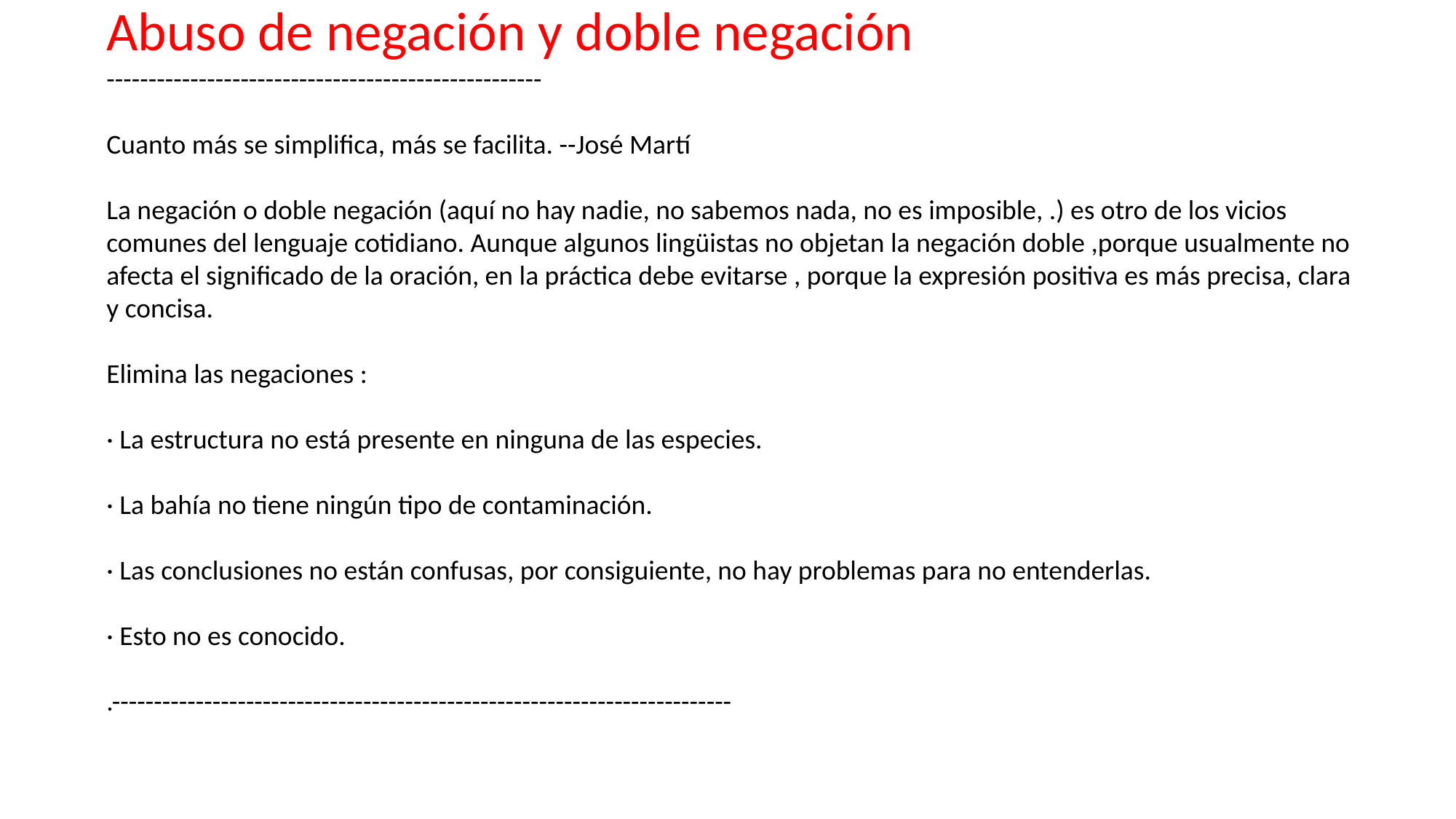

Abuso de negación y doble negación
----------------------------------------------------

Cuanto más se simplifica, más se facilita. --José Martí

La negación o doble negación (aquí no hay nadie, no sabemos nada, no es imposible, .) es otro de los vicios comunes del lenguaje cotidiano. Aunque algunos lingüistas no objetan la negación doble ,porque usualmente no afecta el significado de la oración, en la práctica debe evitarse , porque la expresión positiva es más precisa, clara y concisa.

Elimina las negaciones :

· La estructura no está presente en ninguna de las especies.

· La bahía no tiene ningún tipo de contaminación.

· Las conclusiones no están confusas, por consiguiente, no hay problemas para no entenderlas.

· Esto no es conocido.

.--------------------------------------------------------------------------